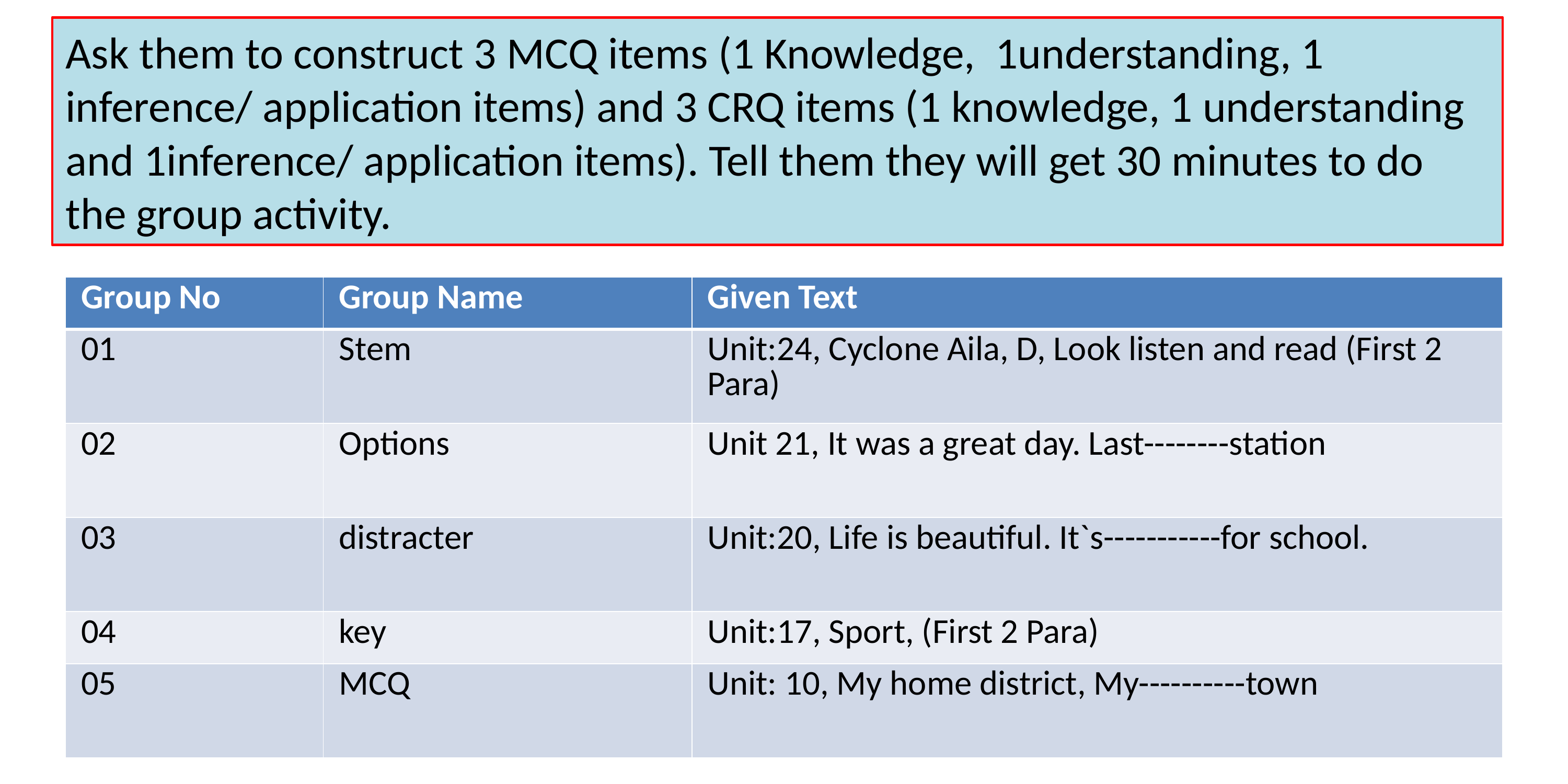

Ask them to construct 3 MCQ items (1 Knowledge,  1understanding, 1 inference/ application items) and 3 CRQ items (1 knowledge, 1 understanding and 1inference/ application items). Tell them they will get 30 minutes to do the group activity.
| Group No | Group Name | Given Text |
| --- | --- | --- |
| 01 | Stem | Unit:24, Cyclone Aila, D, Look listen and read (First 2 Para) |
| 02 | Options | Unit 21, It was a great day. Last--------station |
| 03 | distracter | Unit:20, Life is beautiful. It`s-----------for school. |
| 04 | key | Unit:17, Sport, (First 2 Para) |
| 05 | MCQ | Unit: 10, My home district, My----------town |